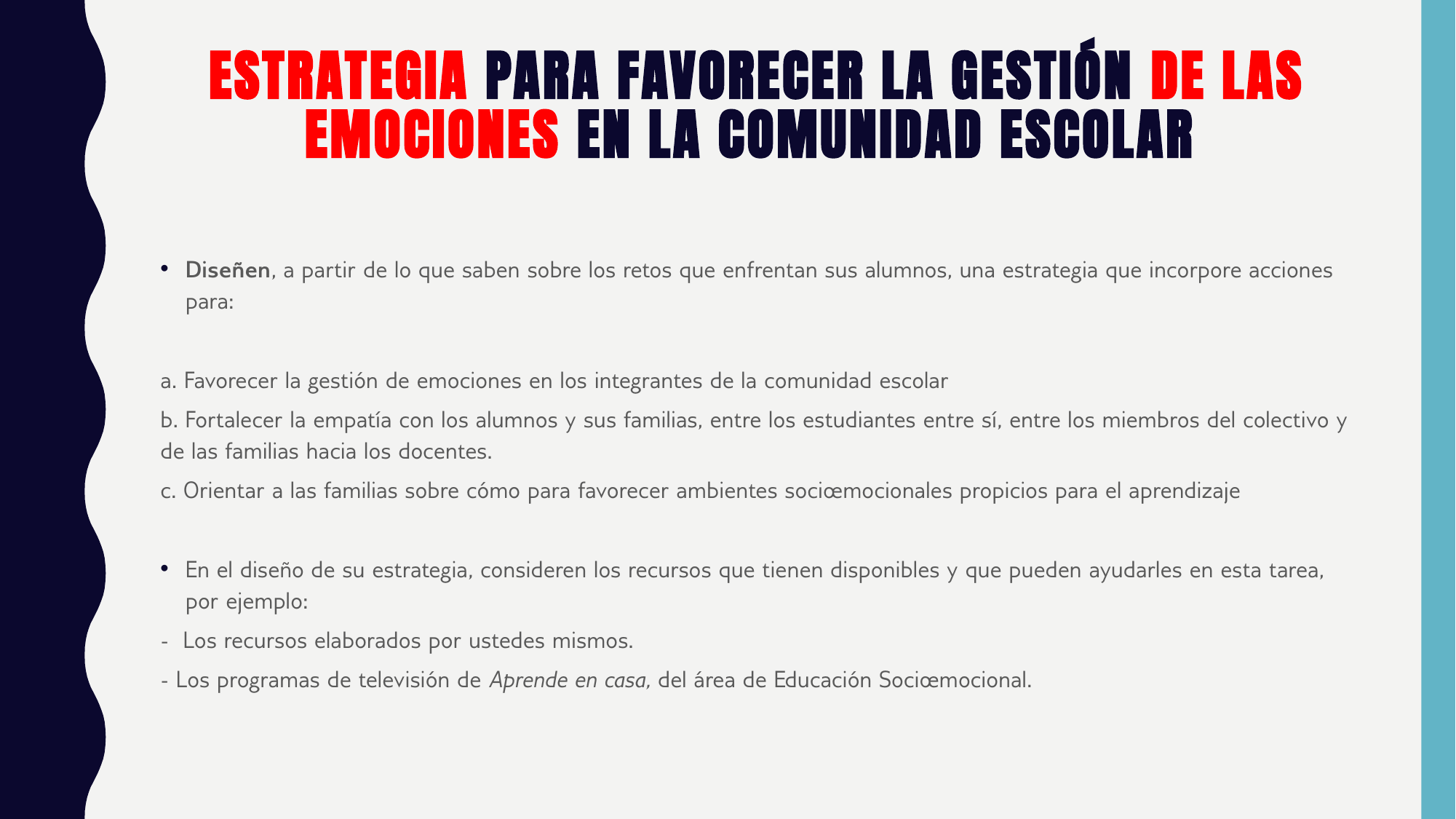

# Estrategia para favorecer la gestión de las emociones en la comunidad escolar

Diseñen, a partir de lo que saben sobre los retos que enfrentan sus alumnos, una estrategia que incorpore acciones para:

a. Favorecer la gestión de emociones en los integrantes de la comunidad escolar
b. Fortalecer la empatía con los alumnos y sus familias, entre los estudiantes entre sí, entre los miembros del colectivo y de las familias hacia los docentes.
c. Orientar a las familias sobre cómo para favorecer ambientes socioemocionales propicios para el aprendizaje

En el diseño de su estrategia, consideren los recursos que tienen disponibles y que pueden ayudarles en esta tarea, por ejemplo:
-  Los recursos elaborados por ustedes mismos.
- Los programas de televisión de Aprende en casa, del área de Educación Socioemocional.